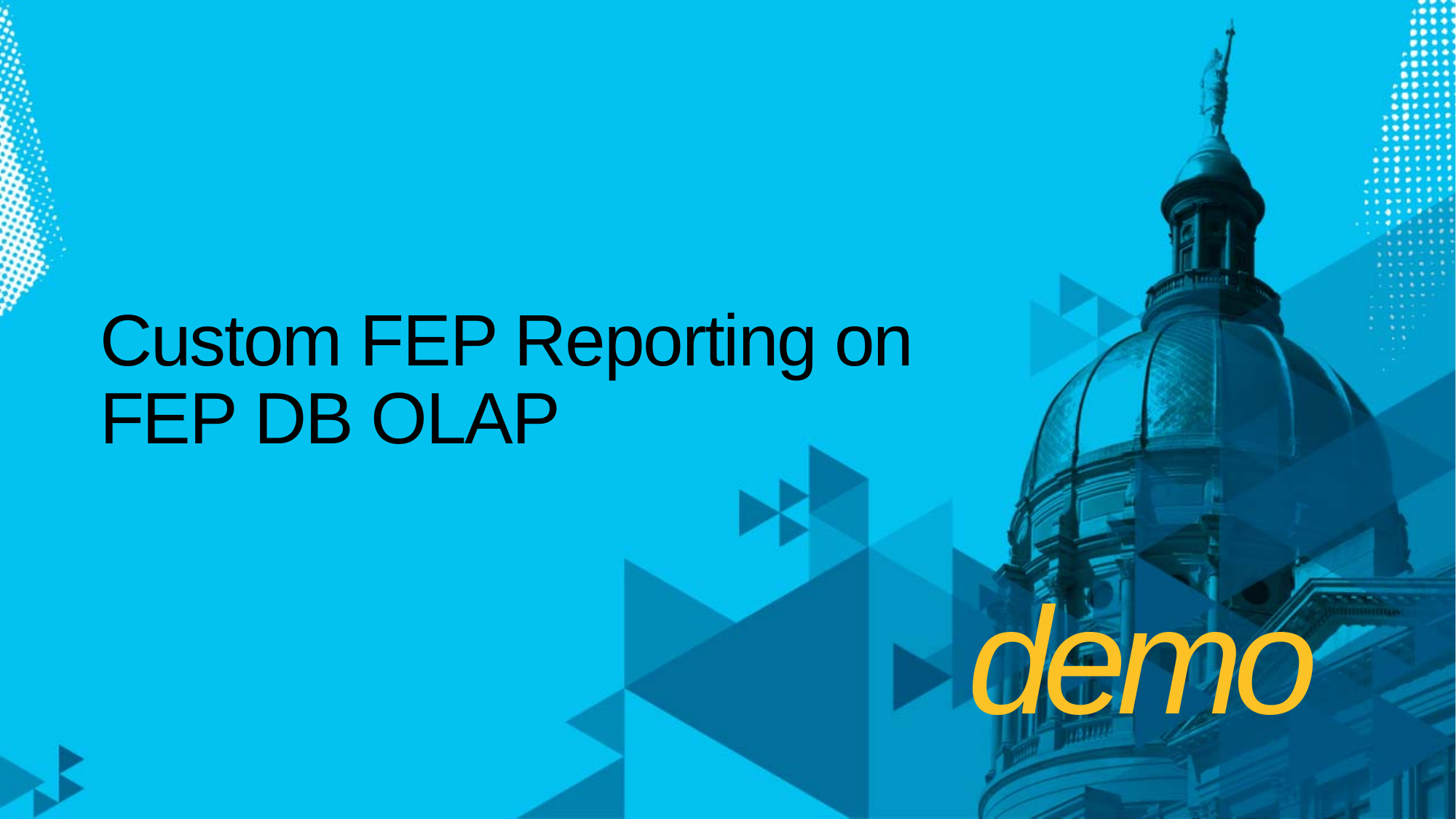

# Custom FEP Reporting on FEP DB OLAP

demo